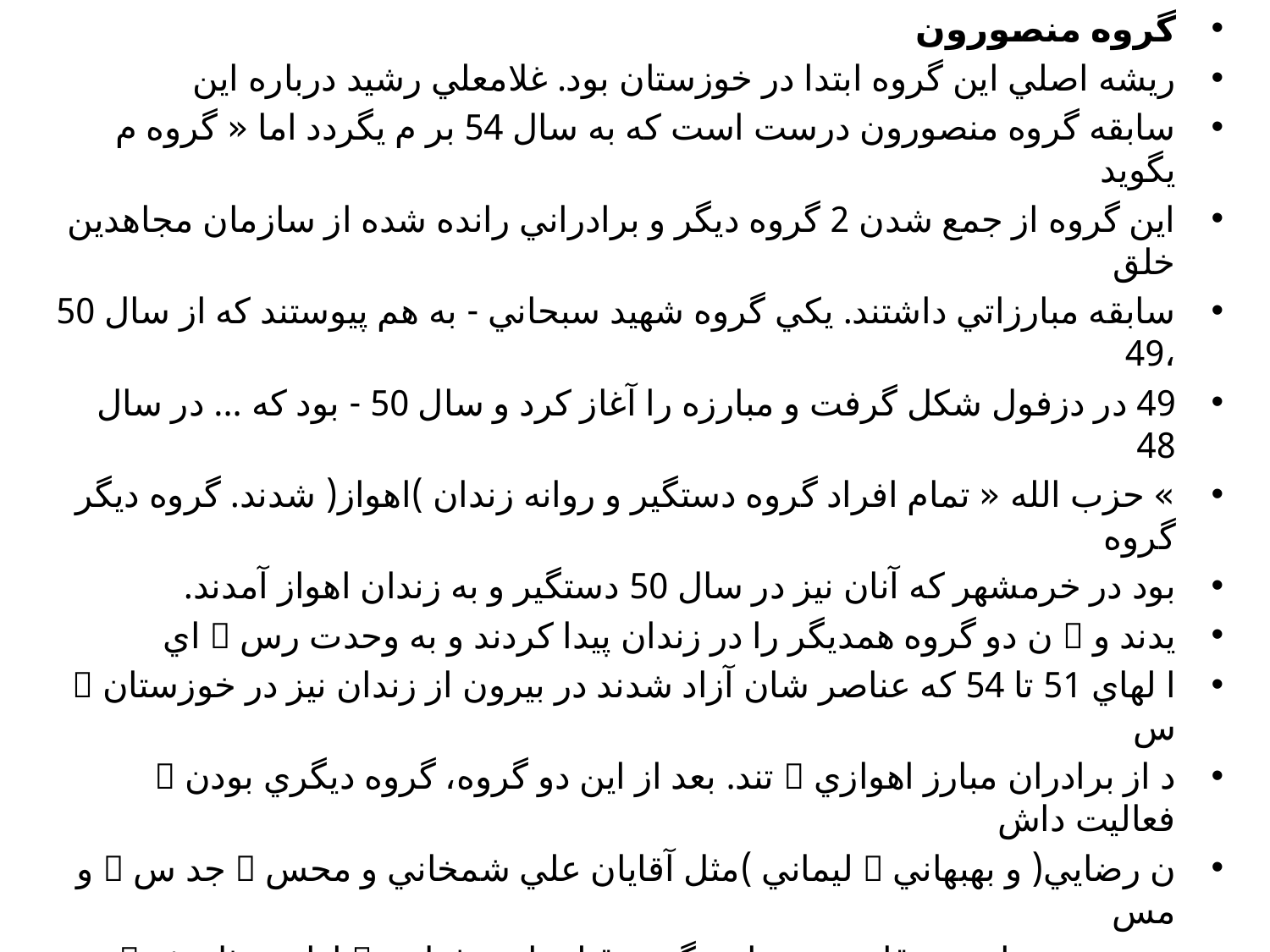

گروه منصورون
ريشه اصلي اين گروه ابتدا در خوزستان بود. غلامعلي رشيد درباره اين
سابقه گروه منصورون درست است كه به سال 54 بر م يگردد اما « گروه م يگويد
اين گروه از جمع شدن 2 گروه ديگر و برادراني رانده شده از سازمان مجاهدين خلق
سابقه مبارزاتي داشتند. يكي گروه شهيد سبحاني - به هم پيوستند كه از سال 50 ،49
49 در دزفول شكل گرفت و مبارزه را آغاز كرد و سال 50 - بود كه ... در سال 48
» حزب الله « تمام افراد گروه دستگير و روانه زندان )اهواز( شدند. گروه ديگر گروه
بود در خرمشهر كه آنان نيز در سال 50 دستگير و به زندان اهواز آمدند.
يدند و 􀀯 ن دو گروه همديگر را در زندان پيدا كردند و به وحدت رس 􀀯 اي
ا لهاي 51 تا 54 كه عناصر شان آزاد شدند در بيرون از زندان نيز در خوزستان 􀀯 س
د از برادران مبارز اهوازي 􀀯 تند. بعد از اين دو گروه، گروه ديگري بودن 􀀯 فعاليت داش
ن رضايي( و بهبهاني 􀀯 ليماني )مثل آقايان علي شمخاني و محس 􀀯 جد س 􀀯 و مس
هيد مجيد بقايي و دقايقي نيز با دو گروه قبلي از دزفول و 􀀯 اراني مثل ش 􀀯 و گچس
خرمشهر آشنا شدند و به وحدت رسيدند. در سال 54 كه انحراف در گروه مجاهدين
د، دوستاني مثل غلامحسين صفاتي دزفولي كه عضو مجاهدين 􀀯 خلق علني ش
بودند خارج شدند و به دنبال همين گروه حزب الله در خرمشهر آمد. زماني كه از او
پرسيدم چگونه ما را پيدا كرديد و به اين نتيجه رسيديد؟ گفت: در بولت نهاي داخلي